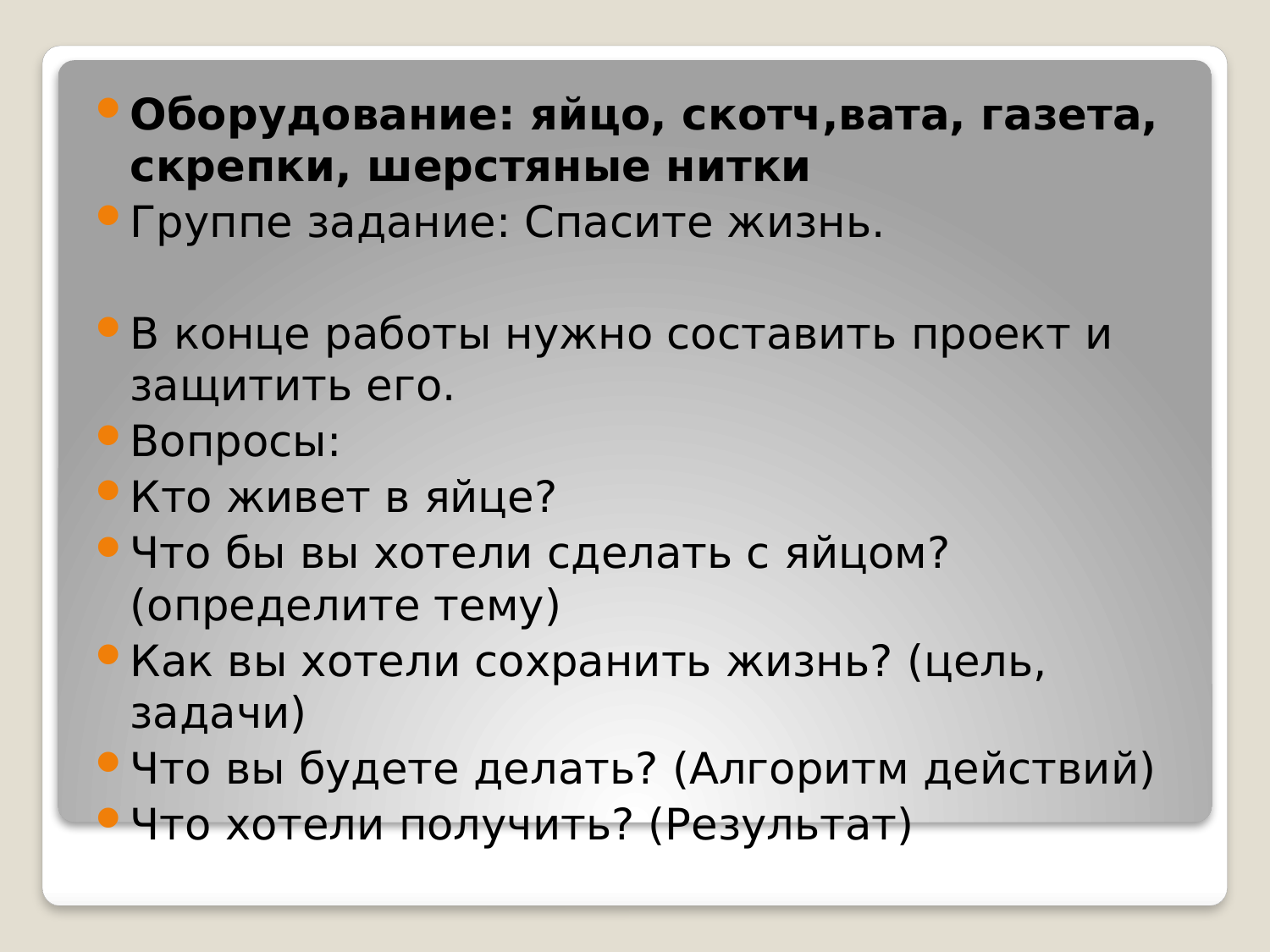

Оборудование: яйцо, скотч,вата, газета, скрепки, шерстяные нитки
Группе задание: Спасите жизнь.

В конце работы нужно составить проект и защитить его.
Вопросы:
Кто живет в яйце?
Что бы вы хотели сделать с яйцом? (определите тему)
Как вы хотели сохранить жизнь? (цель, задачи)
Что вы будете делать? (Алгоритм действий)
Что хотели получить? (Результат)

#